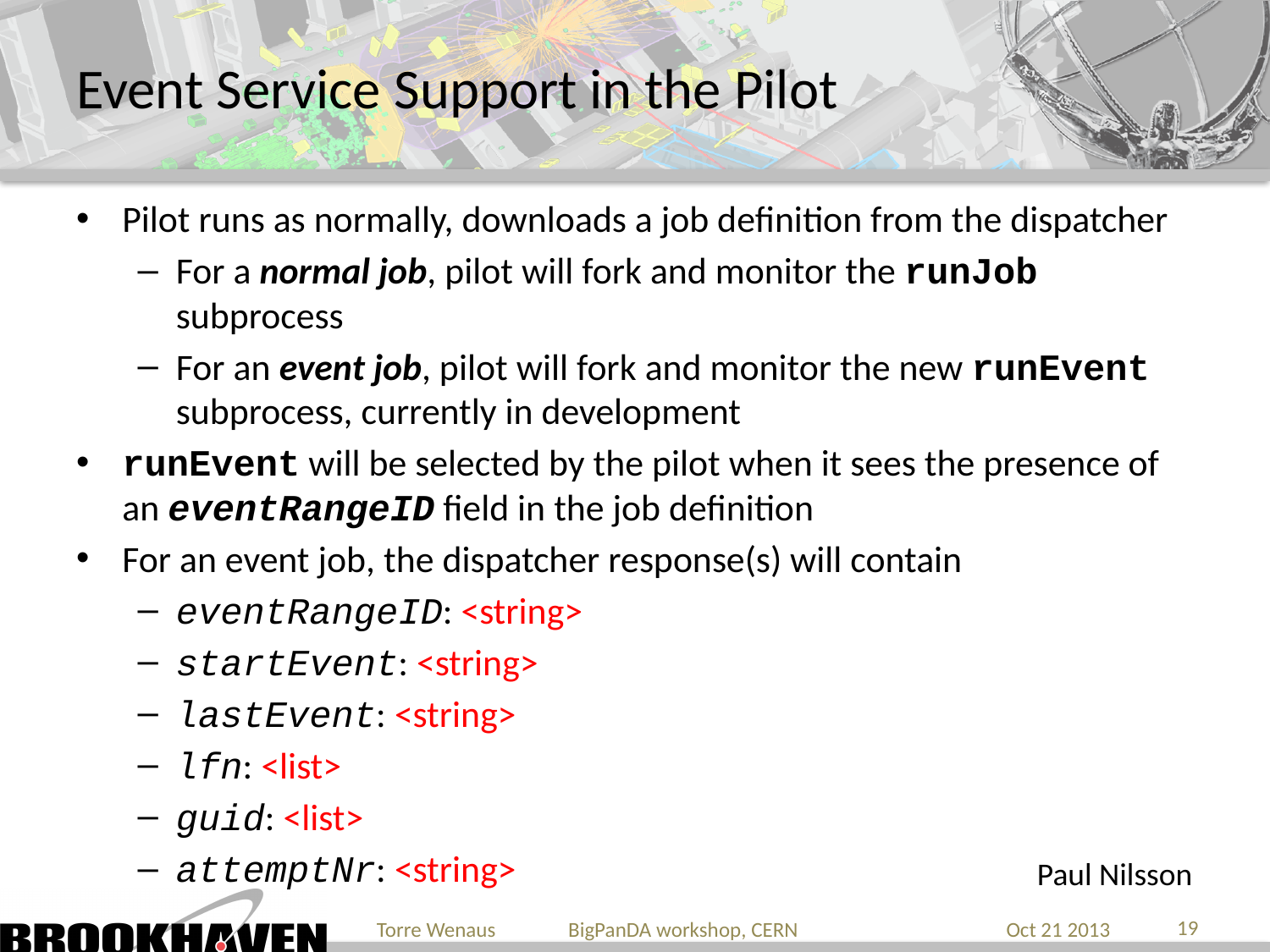

# Event Service Support in the Pilot
Pilot runs as normally, downloads a job definition from the dispatcher
For a normal job, pilot will fork and monitor the runJob subprocess
For an event job, pilot will fork and monitor the new runEvent subprocess, currently in development
runEvent will be selected by the pilot when it sees the presence of an eventRangeID field in the job definition
For an event job, the dispatcher response(s) will contain
eventRangeID: <string>
startEvent: <string>
lastEvent: <string>
lfn: <list>
guid: <list>
attemptNr: <string>
Paul Nilsson
19
Torre Wenaus               BigPanDA workshop, CERN
Oct 21 2013